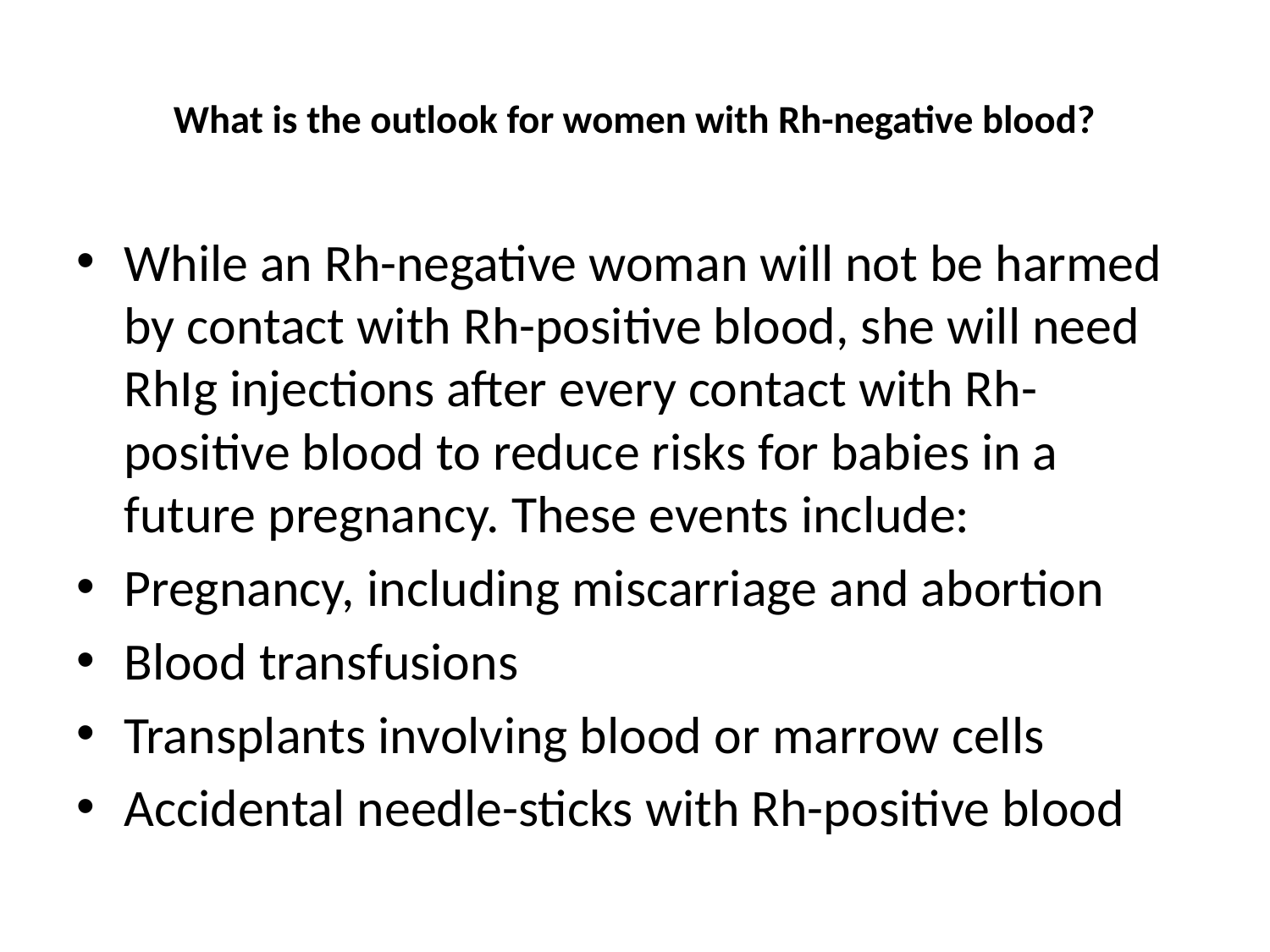

# What is the outlook for women with Rh-negative blood?
While an Rh-negative woman will not be harmed by contact with Rh-positive blood, she will need RhIg injections after every contact with Rh-positive blood to reduce risks for babies in a future pregnancy. These events include:
Pregnancy, including miscarriage and abortion
Blood transfusions
Transplants involving blood or marrow cells
Accidental needle-sticks with Rh-positive blood